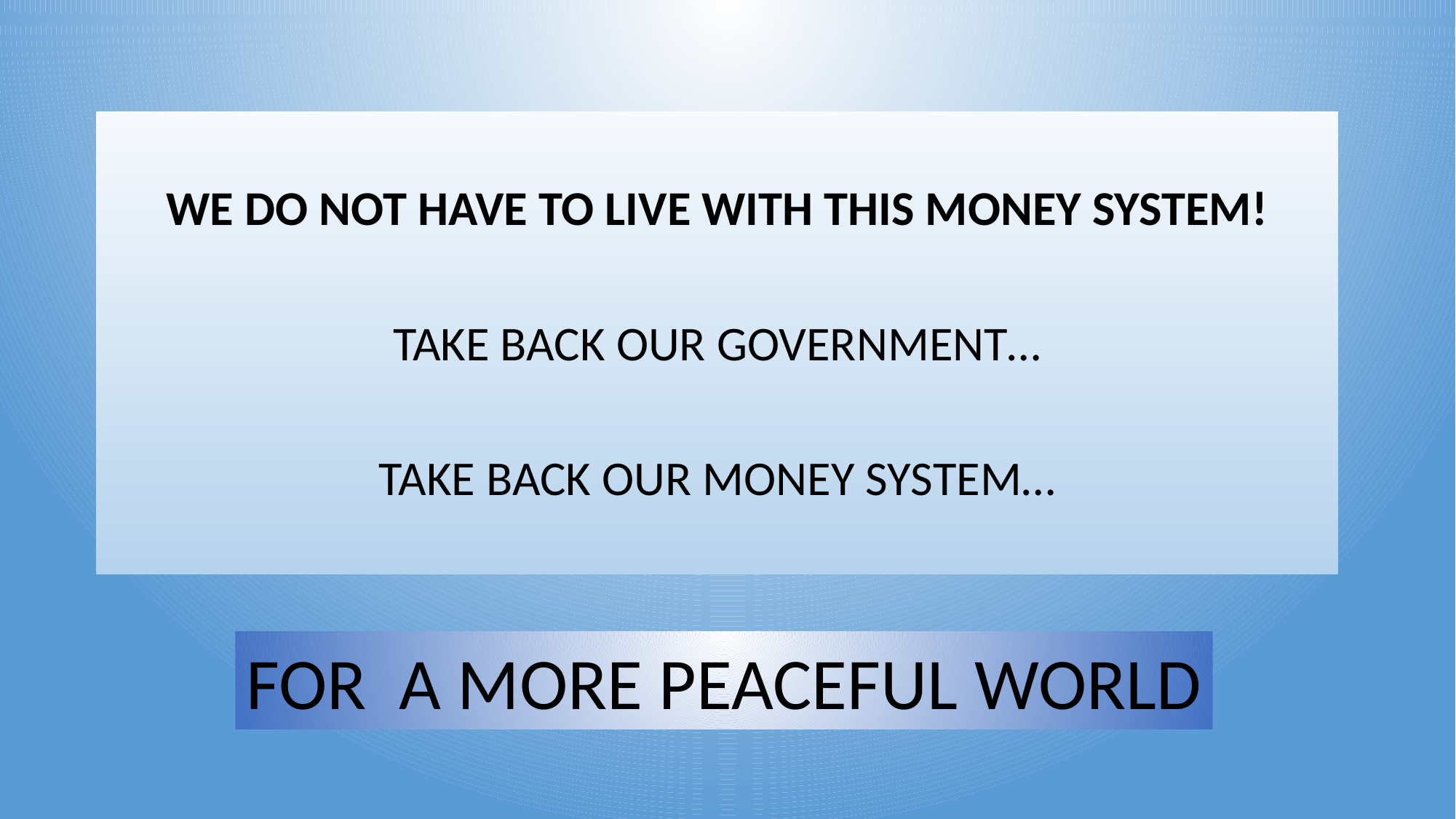

WE DO NOT HAVE TO LIVE WITH THIS MONEY SYSTEM!

TAKE BACK OUR GOVERNMENT…

TAKE BACK OUR MONEY SYSTEM…

FOR  A MORE PEACEFUL WORLD